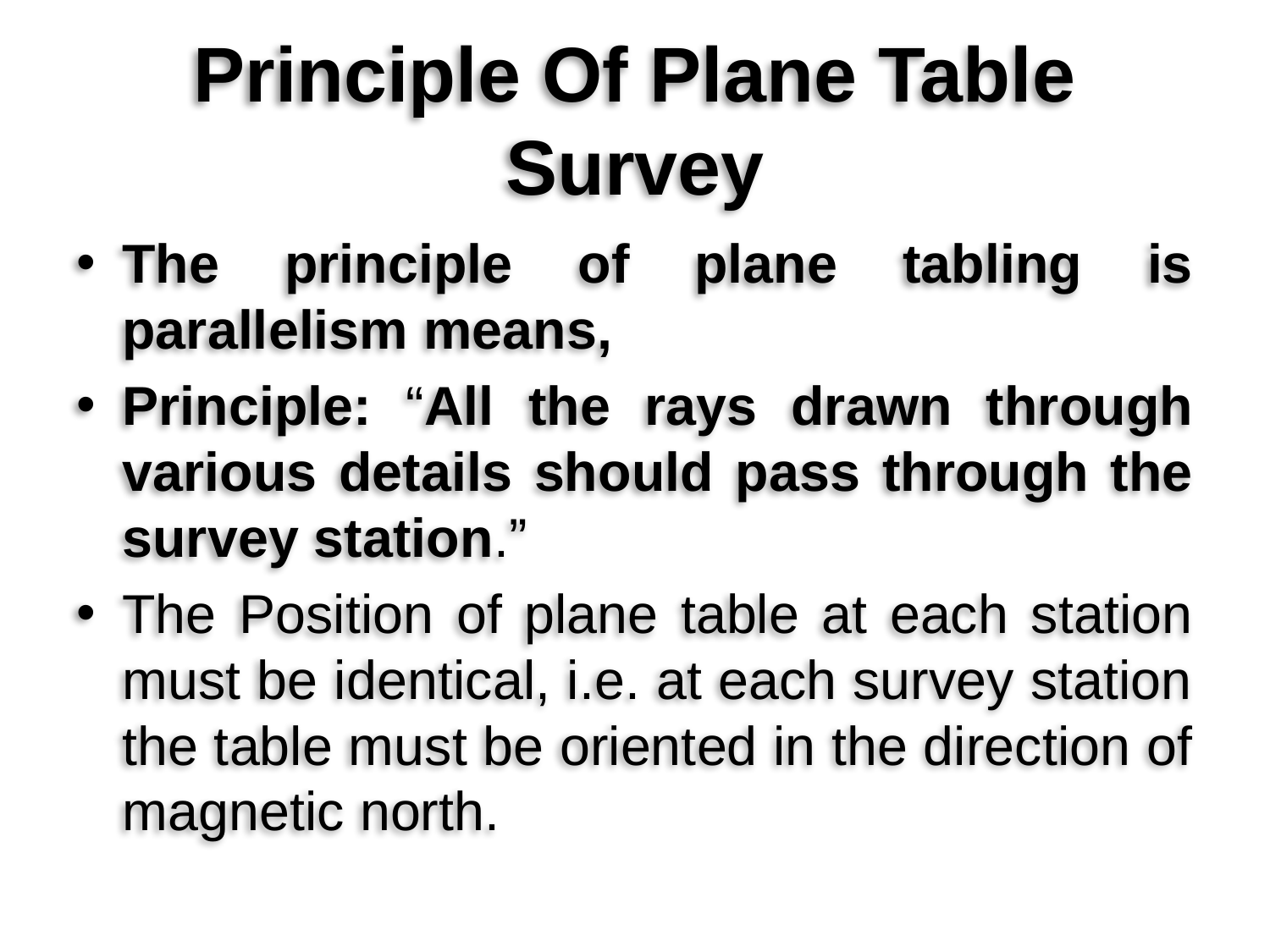

# Principle Of Plane Table Survey
The principle of plane tabling is parallelism means,
Principle: “All the rays drawn through various details should pass through the survey station.”
The Position of plane table at each station must be identical, i.e. at each survey station the table must be oriented in the direction of magnetic north.